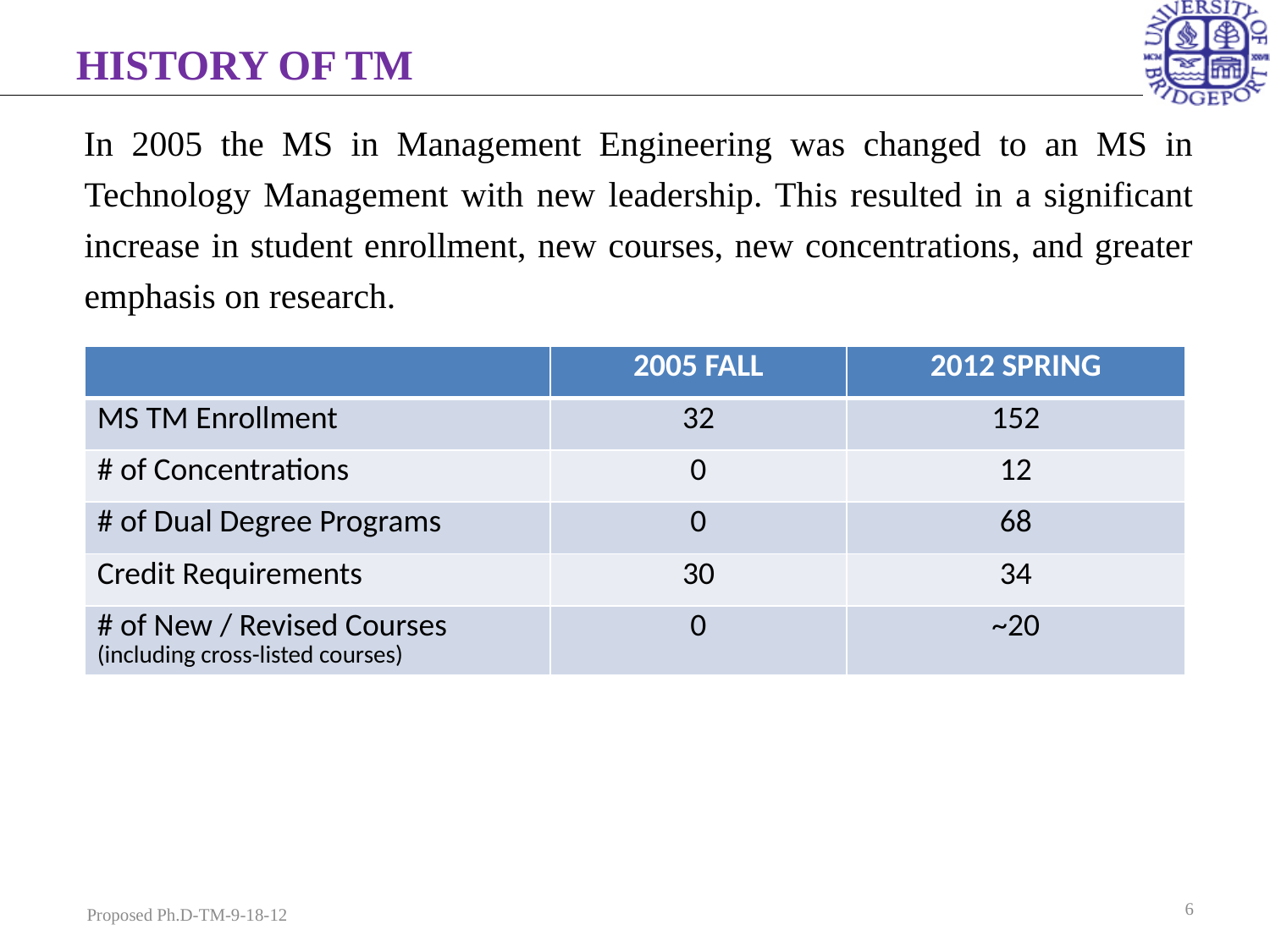

HISTORY OF TM
In 2005 the MS in Management Engineering was changed to an MS in Technology Management with new leadership. This resulted in a significant increase in student enrollment, new courses, new concentrations, and greater emphasis on research.
|  | 2005 FALL | 2012 SPRING |
| --- | --- | --- |
| MS TM Enrollment | 32 | 152 |
| # of Concentrations | 0 | 12 |
| # of Dual Degree Programs | 0 | 68 |
| Credit Requirements | 30 | 34 |
| # of New / Revised Courses (including cross-listed courses) | 0 | ~20 |
6
Proposed Ph.D-TM-9-18-12